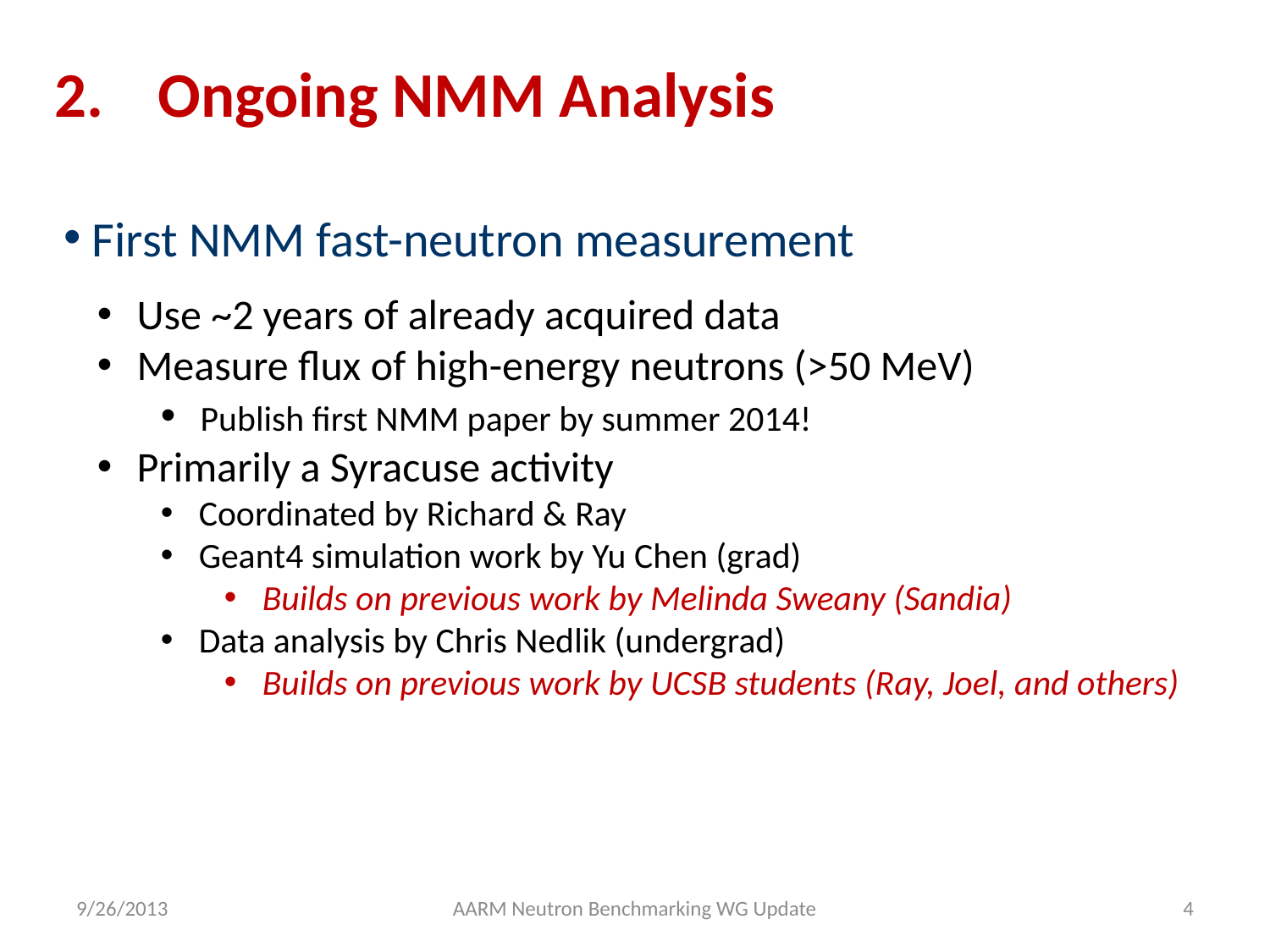

Ongoing NMM Analysis
 First NMM fast-neutron measurement

 Use ~2 years of already acquired data
 Measure flux of high-energy neutrons (>50 MeV)
 Publish first NMM paper by summer 2014!
 Primarily a Syracuse activity
 Coordinated by Richard & Ray
 Geant4 simulation work by Yu Chen (grad)
 Builds on previous work by Melinda Sweany (Sandia)
 Data analysis by Chris Nedlik (undergrad)
 Builds on previous work by UCSB students (Ray, Joel, and others)
9/26/2013
AARM Neutron Benchmarking WG Update
4